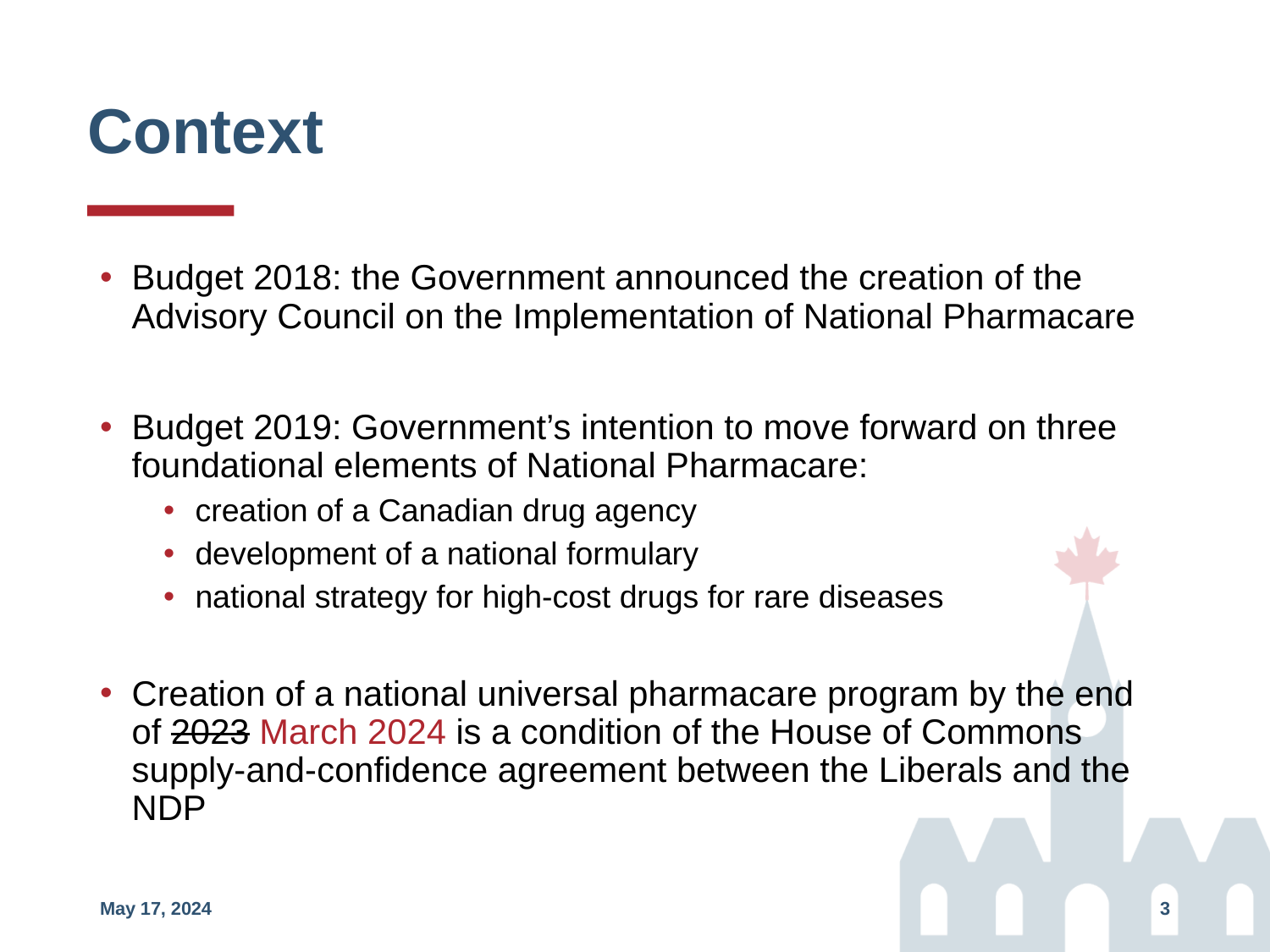

# Context
Budget 2018: the Government announced the creation of the Advisory Council on the Implementation of National Pharmacare

Budget 2019: Government’s intention to move forward on three foundational elements of National Pharmacare:
creation of a Canadian drug agency
development of a national formulary
national strategy for high-cost drugs for rare diseases

Creation of a national universal pharmacare program by the end of 2023 March 2024 is a condition of the House of Commons supply-and-confidence agreement between the Liberals and the NDP

May 17, 2024
3